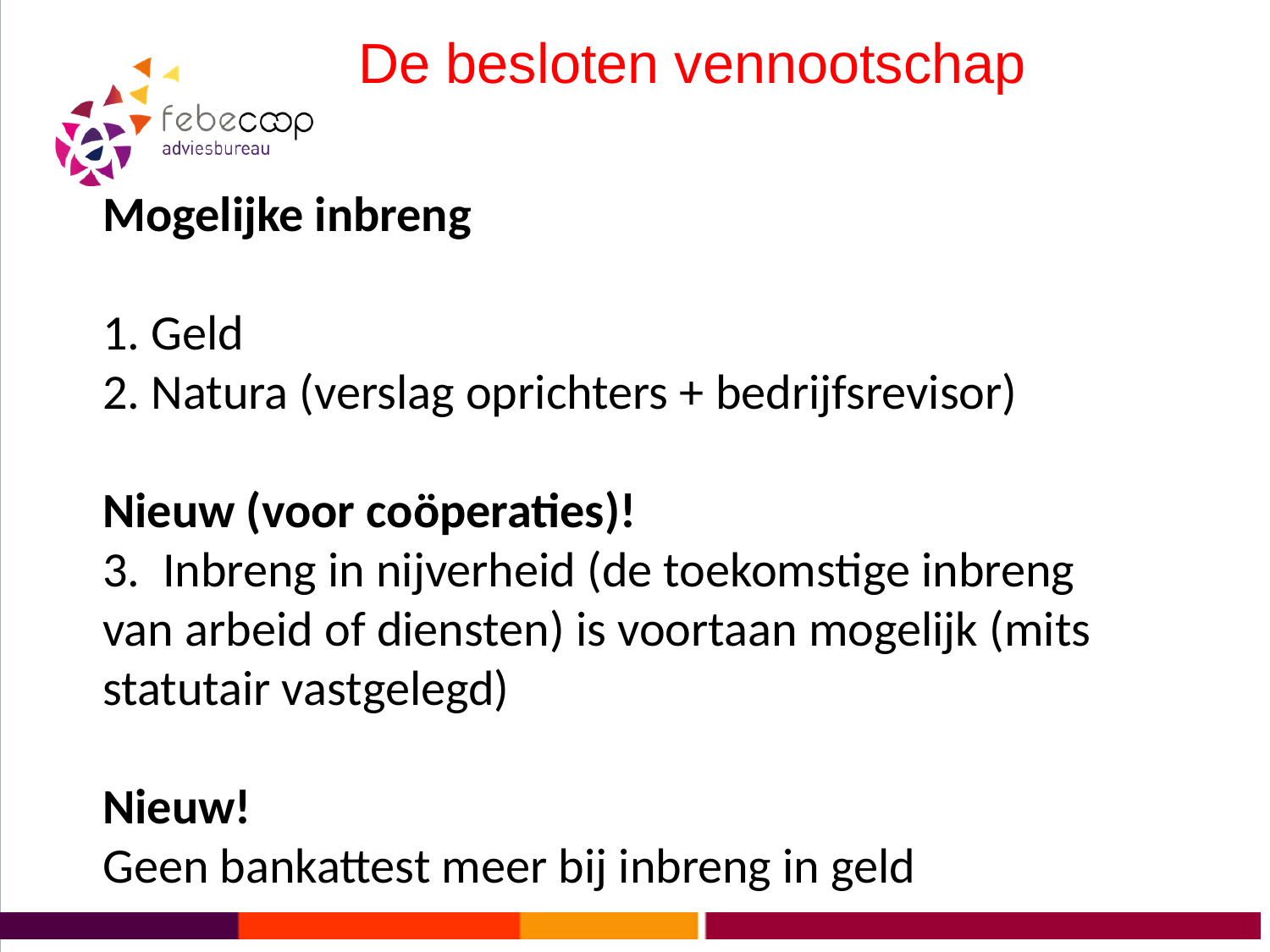

# De besloten vennootschap
Mogelijke inbreng

1. Geld
2. Natura (verslag oprichters + bedrijfsrevisor)

Nieuw (voor coöperaties)!
3.  Inbreng in nijverheid (de toekomstige inbreng van arbeid of diensten) is voortaan mogelijk (mits statutair vastgelegd)

Nieuw!
Geen bankattest meer bij inbreng in geld